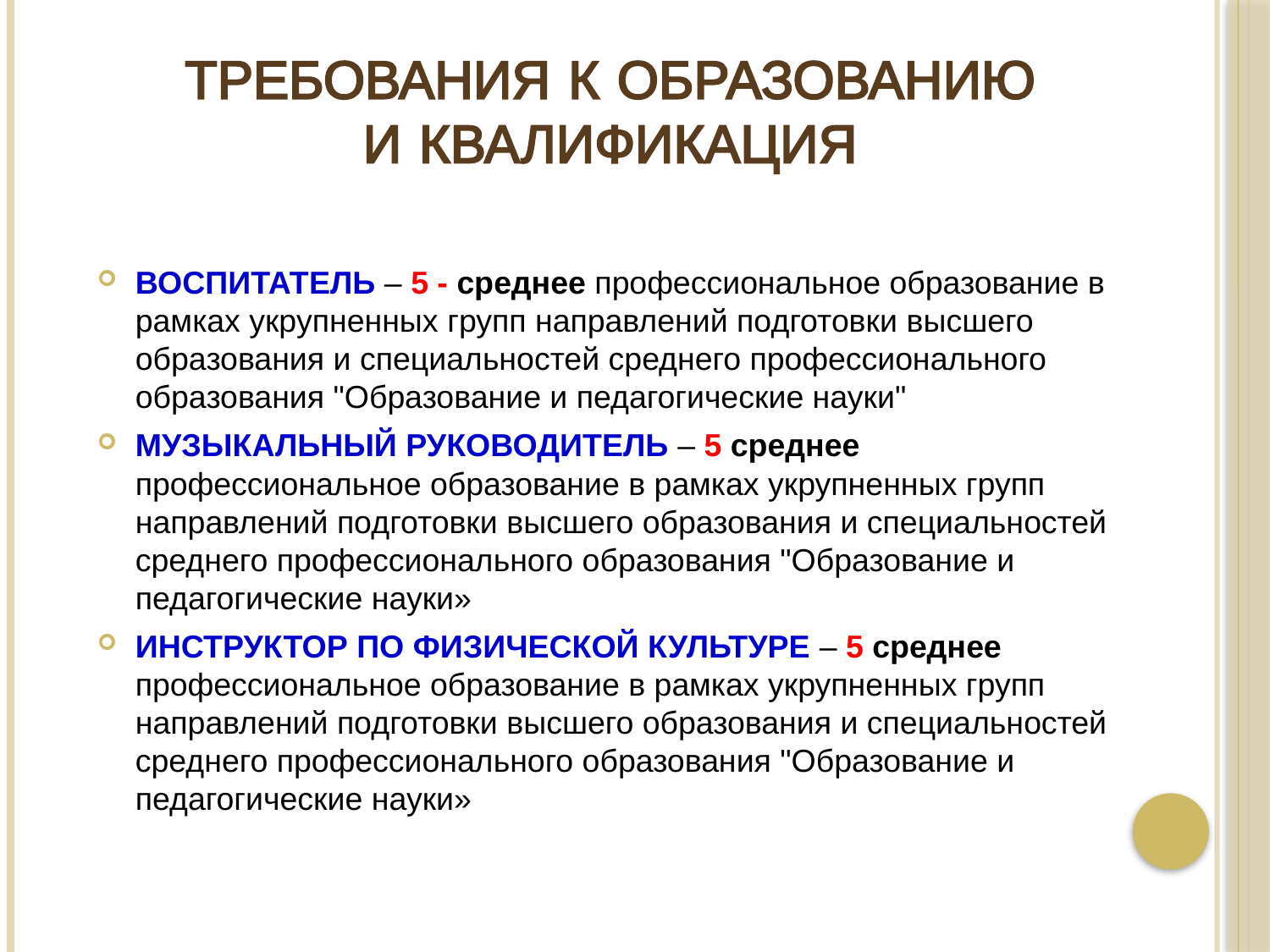

# ТРЕБОВАНИЯ К ОБРАЗОВАНИЮ И КВАЛИФИКАЦИЯ
ВОСПИТАТЕЛЬ – 5 - среднее профессиональное образование в рамках укрупненных групп направлений подготовки высшего образования и специальностей среднего профессионального образования "Образование и педагогические науки"
МУЗЫКАЛЬНЫЙ РУКОВОДИТЕЛЬ – 5 среднее профессиональное образование в рамках укрупненных групп направлений подготовки высшего образования и специальностей среднего профессионального образования "Образование и педагогические науки»
ИНСТРУКТОР ПО ФИЗИЧЕСКОЙ КУЛЬТУРЕ – 5 среднее профессиональное образование в рамках укрупненных групп направлений подготовки высшего образования и специальностей среднего профессионального образования "Образование и педагогические науки»